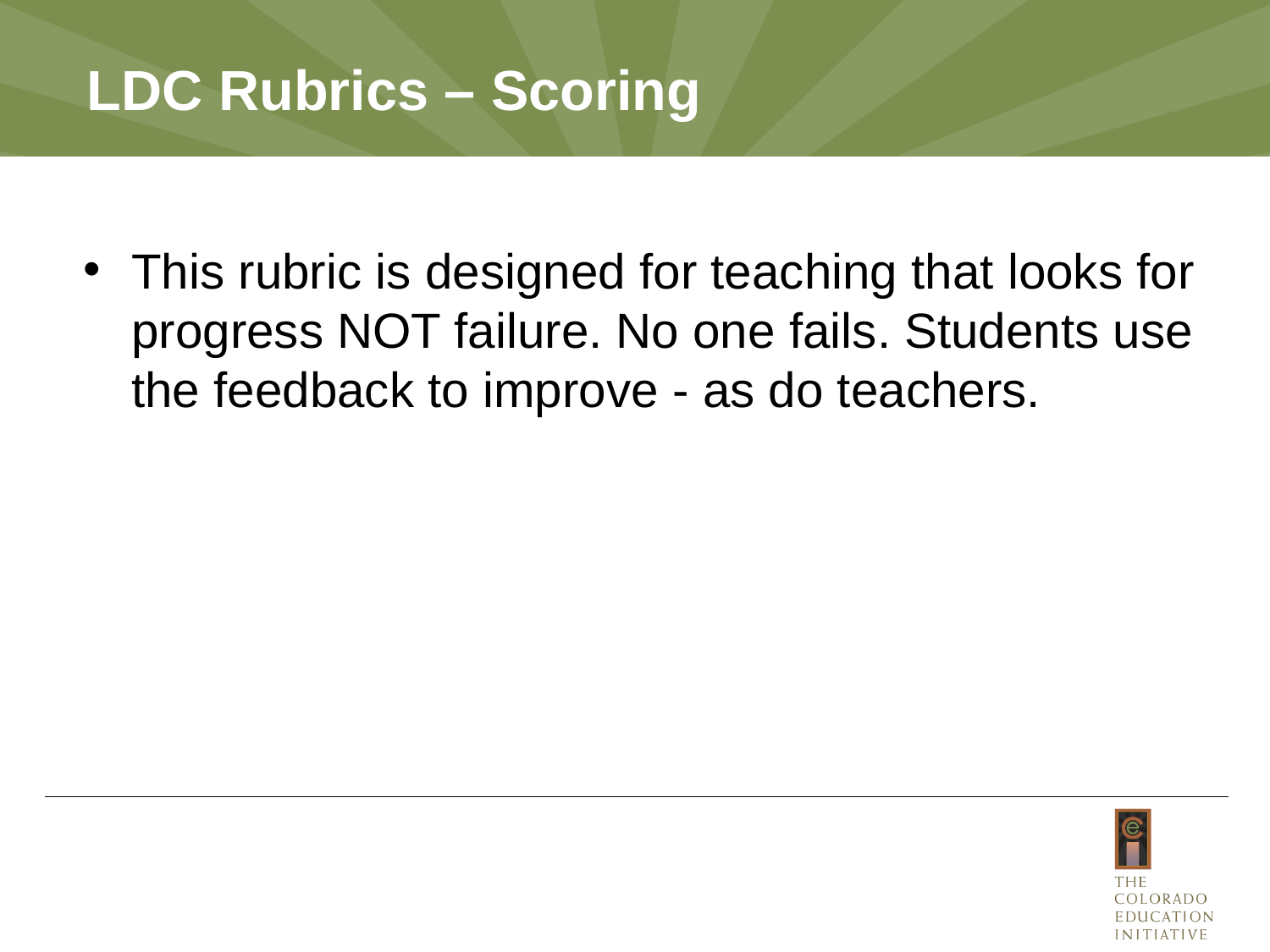

# LDC Rubrics – Scoring
This rubric is designed for teaching that looks for progress NOT failure. No one fails. Students use the feedback to improve - as do teachers.